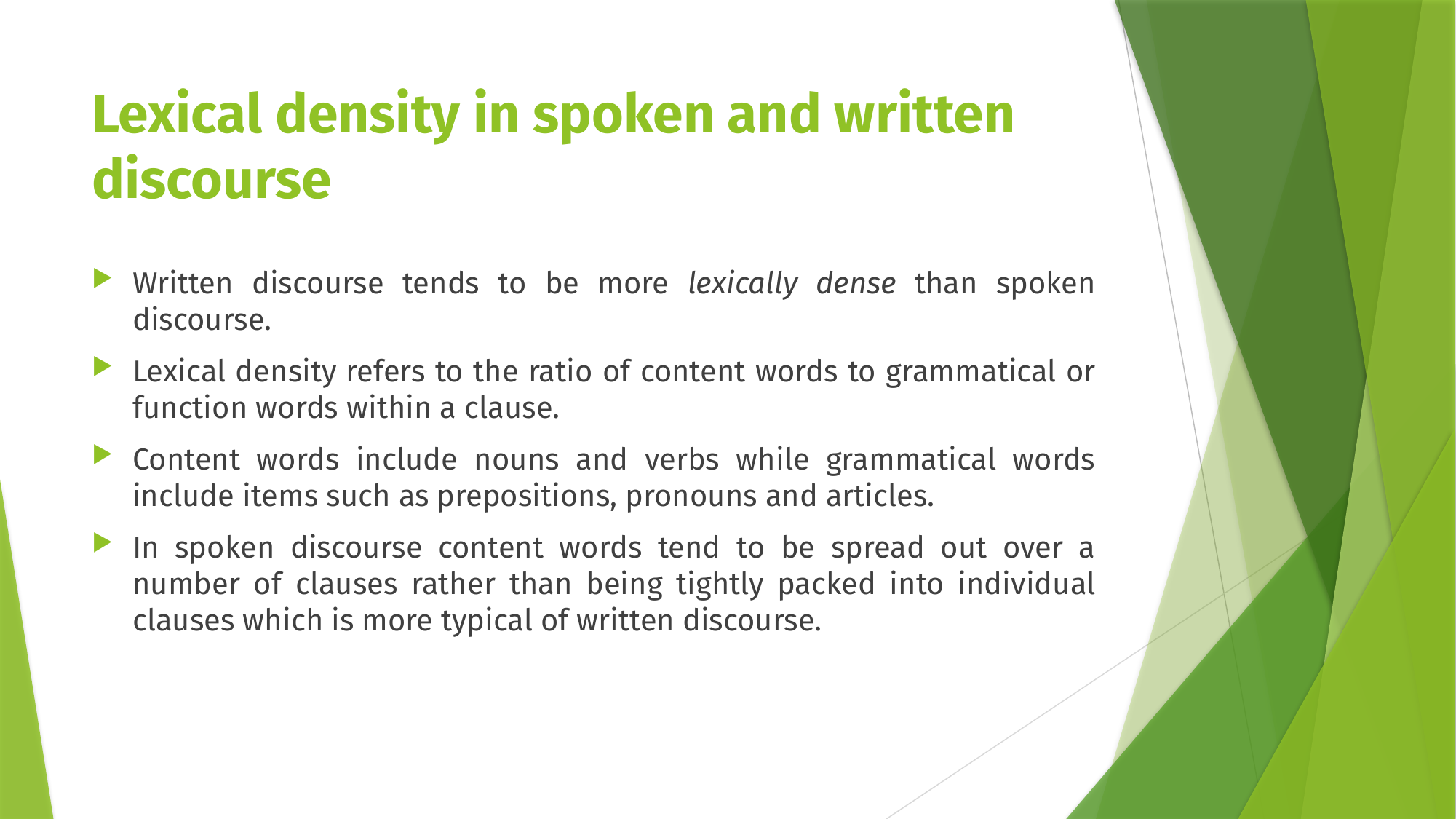

# Lexical density in spoken and written discourse
Written discourse tends to be more lexically dense than spoken discourse.
Lexical density refers to the ratio of content words to grammatical or function words within a clause.
Content words include nouns and verbs while grammatical words include items such as prepositions, pronouns and articles.
In spoken discourse content words tend to be spread out over a number of clauses rather than being tightly packed into individual clauses which is more typical of written discourse.